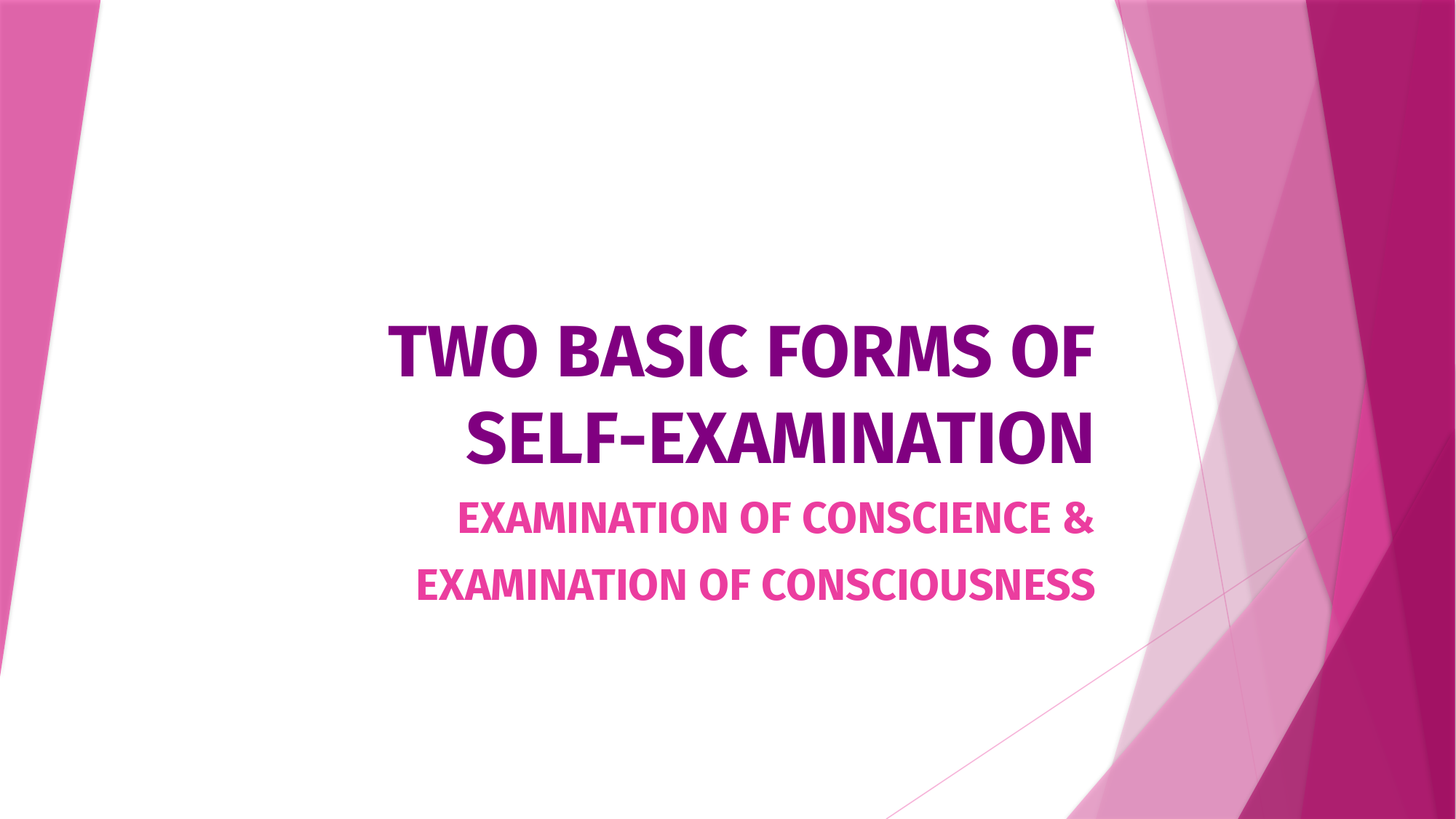

# TWO BASIC FORMS OF SELF-EXAMINATION
EXAMINATION OF CONSCIENCE &
EXAMINATION OF CONSCIOUSNESS